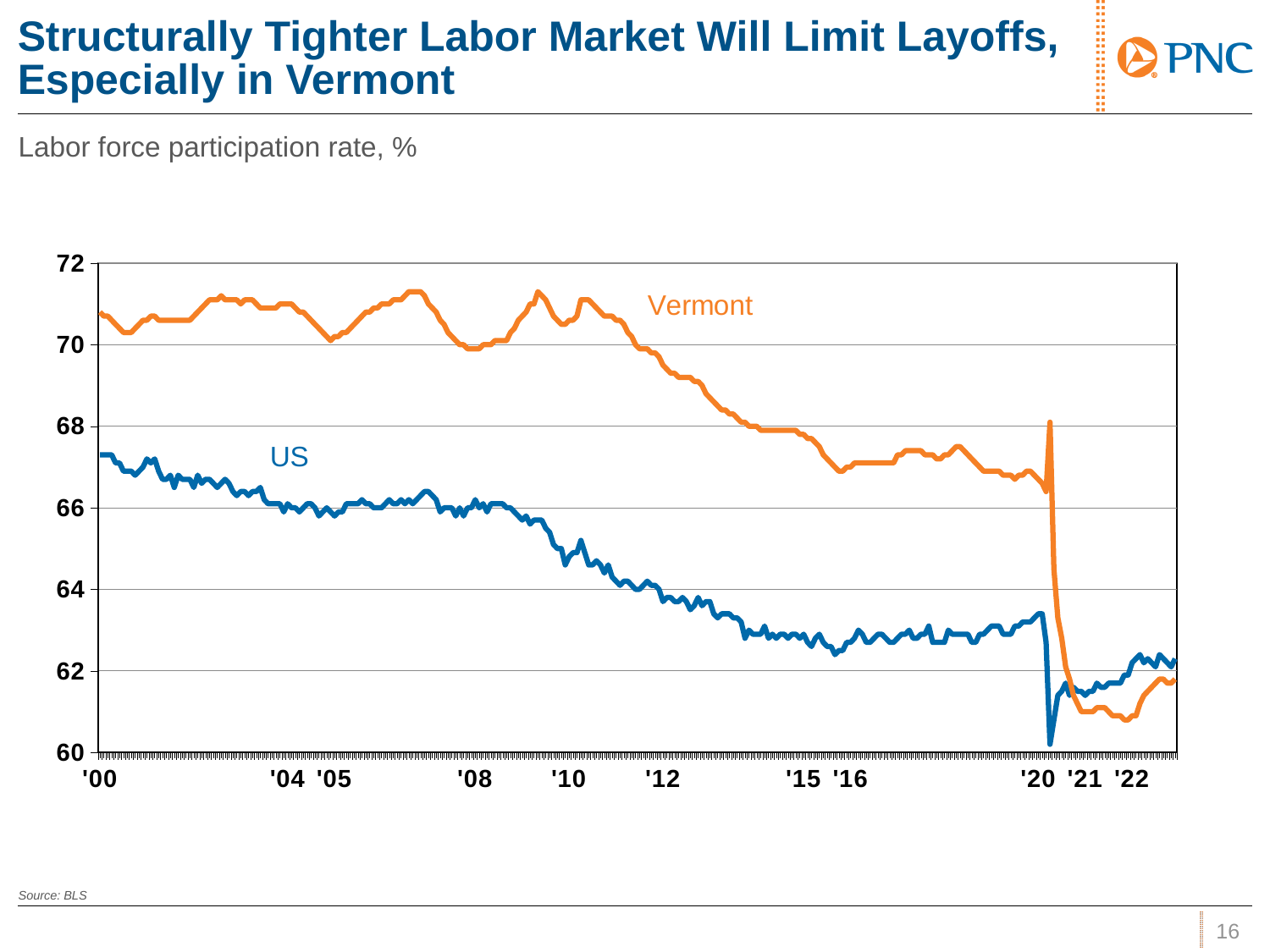

# Structurally Tighter Labor Market Will Limit Layoffs, Especially in Vermont
Labor force participation rate, %

### Chart

| Category |  | 70.8 |
|---|---|---|
| '00 | 67.3 | 70.8 |
|  | 67.3 | 70.7 |
|  | 67.3 | 70.7 |
|  | 67.3 | 70.6 |
|  | 67.1 | 70.5 |
|  | 67.1 | 70.4 |
|  | 66.9 | 70.3 |
|  | 66.9 | 70.3 |
|  | 66.9 | 70.3 |
|  | 66.8 | 70.4 |
|  | 66.9 | 70.5 |
|  | 67.0 | 70.6 |
|  | 67.2 | 70.6 |
|  | 67.1 | 70.7 |
|  | 67.2 | 70.7 |
|  | 66.9 | 70.6 |
|  | 66.7 | 70.6 |
|  | 66.7 | 70.6 |
|  | 66.8 | 70.6 |
|  | 66.5 | 70.6 |
|  | 66.8 | 70.6 |
|  | 66.7 | 70.6 |
|  | 66.7 | 70.6 |
|  | 66.7 | 70.6 |
|  | 66.5 | 70.7 |
|  | 66.8 | 70.8 |
|  | 66.6 | 70.9 |
|  | 66.7 | 71.0 |
|  | 66.7 | 71.1 |
|  | 66.6 | 71.1 |
|  | 66.5 | 71.1 |
|  | 66.6 | 71.2 |
|  | 66.7 | 71.1 |
|  | 66.6 | 71.1 |
|  | 66.4 | 71.1 |
|  | 66.3 | 71.1 |
|  | 66.4 | 71.0 |
|  | 66.4 | 71.1 |
|  | 66.3 | 71.1 |
|  | 66.4 | 71.1 |
|  | 66.4 | 71.0 |
|  | 66.5 | 70.9 |
|  | 66.2 | 70.9 |
|  | 66.1 | 70.9 |
|  | 66.1 | 70.9 |
|  | 66.1 | 70.9 |
|  | 66.1 | 71.0 |
|  | 65.9 | 71.0 |
| '04 | 66.1 | 71.0 |
|  | 66.0 | 71.0 |
|  | 66.0 | 70.9 |
|  | 65.9 | 70.8 |
|  | 66.0 | 70.8 |
|  | 66.1 | 70.7 |
|  | 66.1 | 70.6 |
|  | 66.0 | 70.5 |
|  | 65.8 | 70.4 |
|  | 65.9 | 70.3 |
|  | 66.0 | 70.2 |
|  | 65.9 | 70.1 |
| '05 | 65.8 | 70.2 |
|  | 65.9 | 70.2 |
|  | 65.9 | 70.3 |
|  | 66.1 | 70.3 |
|  | 66.1 | 70.4 |
|  | 66.1 | 70.5 |
|  | 66.1 | 70.6 |
|  | 66.2 | 70.7 |
|  | 66.1 | 70.8 |
|  | 66.1 | 70.8 |
|  | 66.0 | 70.9 |
|  | 66.0 | 70.9 |
|  | 66.0 | 71.0 |
|  | 66.1 | 71.0 |
|  | 66.2 | 71.0 |
|  | 66.1 | 71.1 |
|  | 66.1 | 71.1 |
|  | 66.2 | 71.1 |
|  | 66.1 | 71.2 |
|  | 66.2 | 71.3 |
|  | 66.1 | 71.3 |
|  | 66.2 | 71.3 |
|  | 66.3 | 71.3 |
|  | 66.4 | 71.2 |
|  | 66.4 | 71.0 |
|  | 66.3 | 70.9 |
|  | 66.2 | 70.8 |
|  | 65.9 | 70.6 |
|  | 66.0 | 70.5 |
|  | 66.0 | 70.3 |
|  | 66.0 | 70.2 |
|  | 65.8 | 70.1 |
|  | 66.0 | 70.0 |
|  | 65.8 | 70.0 |
|  | 66.0 | 69.9 |
|  | 66.0 | 69.9 |
| '08 | 66.2 | 69.9 |
|  | 66.0 | 69.9 |
|  | 66.1 | 70.0 |
|  | 65.9 | 70.0 |
|  | 66.1 | 70.0 |
|  | 66.1 | 70.1 |
|  | 66.1 | 70.1 |
|  | 66.1 | 70.1 |
|  | 66.0 | 70.1 |
|  | 66.0 | 70.3 |
|  | 65.9 | 70.4 |
|  | 65.8 | 70.6 |
|  | 65.7 | 70.7 |
|  | 65.8 | 70.8 |
|  | 65.6 | 71.0 |
|  | 65.7 | 71.0 |
|  | 65.7 | 71.3 |
|  | 65.7 | 71.2 |
|  | 65.5 | 71.1 |
|  | 65.4 | 70.9 |
|  | 65.1 | 70.7 |
|  | 65.0 | 70.6 |
|  | 65.0 | 70.5 |
|  | 64.6 | 70.5 |
| '10 | 64.8 | 70.6 |
|  | 64.9 | 70.6 |
|  | 64.9 | 70.7 |
|  | 65.2 | 71.1 |
|  | 64.9 | 71.1 |
|  | 64.6 | 71.1 |
|  | 64.6 | 71.0 |
|  | 64.7 | 70.9 |
|  | 64.6 | 70.8 |
|  | 64.4 | 70.7 |
|  | 64.6 | 70.7 |
|  | 64.3 | 70.7 |
|  | 64.2 | 70.6 |
|  | 64.1 | 70.6 |
|  | 64.2 | 70.5 |
|  | 64.2 | 70.3 |
|  | 64.1 | 70.2 |
|  | 64.0 | 70.0 |
|  | 64.0 | 69.9 |
|  | 64.1 | 69.9 |
|  | 64.2 | 69.9 |
|  | 64.1 | 69.8 |
|  | 64.1 | 69.8 |
|  | 64.0 | 69.7 |
| '12 | 63.7 | 69.5 |
|  | 63.8 | 69.4 |
|  | 63.8 | 69.3 |
|  | 63.7 | 69.3 |
|  | 63.7 | 69.2 |
|  | 63.8 | 69.2 |
|  | 63.7 | 69.2 |
|  | 63.5 | 69.2 |
|  | 63.6 | 69.1 |
|  | 63.8 | 69.1 |
|  | 63.6 | 69.0 |
|  | 63.7 | 68.8 |
|  | 63.7 | 68.7 |
|  | 63.4 | 68.6 |
|  | 63.3 | 68.5 |
|  | 63.4 | 68.4 |
|  | 63.4 | 68.4 |
|  | 63.4 | 68.3 |
|  | 63.3 | 68.3 |
|  | 63.3 | 68.2 |
|  | 63.2 | 68.1 |
|  | 62.8 | 68.1 |
|  | 63.0 | 68.0 |
|  | 62.9 | 68.0 |
|  | 62.9 | 68.0 |
|  | 62.9 | 67.9 |
|  | 63.1 | 67.9 |
|  | 62.8 | 67.9 |
|  | 62.9 | 67.9 |
|  | 62.8 | 67.9 |
|  | 62.9 | 67.9 |
|  | 62.9 | 67.9 |
|  | 62.8 | 67.9 |
|  | 62.9 | 67.9 |
|  | 62.9 | 67.9 |
|  | 62.8 | 67.8 |
| '15 | 62.9 | 67.8 |
|  | 62.7 | 67.7 |
|  | 62.6 | 67.7 |
|  | 62.8 | 67.6 |
|  | 62.9 | 67.5 |
|  | 62.7 | 67.3 |
|  | 62.6 | 67.2 |
|  | 62.6 | 67.1 |
|  | 62.4 | 67.0 |
|  | 62.5 | 66.9 |
|  | 62.5 | 66.9 |
|  | 62.7 | 67.0 |
| '16 | 62.7 | 67.0 |
|  | 62.8 | 67.1 |
|  | 63.0 | 67.1 |
|  | 62.9 | 67.1 |
|  | 62.7 | 67.1 |
|  | 62.7 | 67.1 |
|  | 62.8 | 67.1 |
|  | 62.9 | 67.1 |
|  | 62.9 | 67.1 |
|  | 62.8 | 67.1 |
|  | 62.7 | 67.1 |
|  | 62.7 | 67.1 |
|  | 62.8 | 67.3 |
|  | 62.9 | 67.3 |
|  | 62.9 | 67.4 |
|  | 63.0 | 67.4 |
|  | 62.8 | 67.4 |
|  | 62.8 | 67.4 |
|  | 62.9 | 67.4 |
|  | 62.9 | 67.3 |
|  | 63.1 | 67.3 |
|  | 62.7 | 67.3 |
|  | 62.7 | 67.2 |
|  | 62.7 | 67.2 |
|  | 62.7 | 67.3 |
|  | 63.0 | 67.3 |
|  | 62.9 | 67.4 |
|  | 62.9 | 67.5 |
|  | 62.9 | 67.5 |
|  | 62.9 | 67.4 |
|  | 62.9 | 67.3 |
|  | 62.7 | 67.2 |
|  | 62.7 | 67.1 |
|  | 62.9 | 67.0 |
|  | 62.9 | 66.9 |
|  | 63.0 | 66.9 |
|  | 63.1 | 66.9 |
|  | 63.1 | 66.9 |
|  | 63.1 | 66.9 |
|  | 62.9 | 66.8 |
|  | 62.9 | 66.8 |
|  | 62.9 | 66.8 |
|  | 63.1 | 66.7 |
|  | 63.1 | 66.8 |
|  | 63.2 | 66.8 |
|  | 63.2 | 66.9 |
|  | 63.2 | 66.9 |
|  | 63.3 | 66.8 |
| '20 | 63.4 | 66.7 |
|  | 63.4 | 66.6 |
|  | 62.7 | 66.4 |
|  | 60.2 | 68.1 |
|  | 60.8 | 64.5 |
|  | 61.4 | 63.3 |
|  | 61.5 | 62.8 |
|  | 61.7 | 62.1 |
|  | 61.4 | 61.8 |
|  | 61.6 | 61.4 |
|  | 61.5 | 61.2 |
|  | 61.5 | 61.0 |
| '21 | 61.4 | 61.0 |
|  | 61.5 | 61.0 |
|  | 61.5 | 61.0 |
|  | 61.7 | 61.1 |
|  | 61.6 | 61.1 |
|  | 61.6 | 61.1 |
|  | 61.7 | 61.0 |
|  | 61.7 | 60.9 |
|  | 61.7 | 60.9 |
|  | 61.7 | 60.9 |
|  | 61.9 | 60.8 |
|  | 61.9 | 60.8 |
| '22 | 62.2 | 60.9 |
US
Source: BLS
16